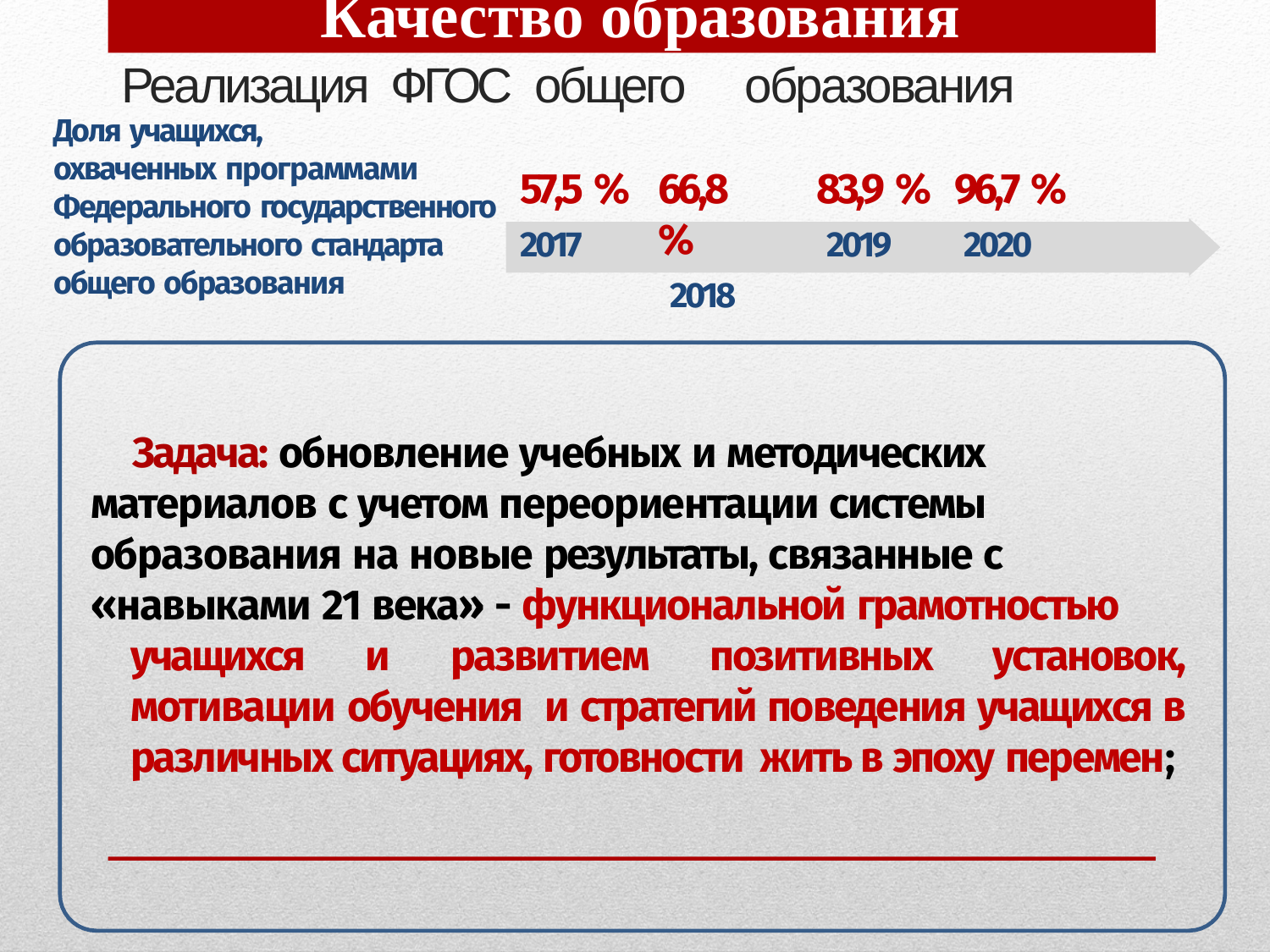

Качество образования
# Реализация  ФГОС   общего         образования
Доля учащихся,
охваченных программами
Федерального государственного  образовательного стандарта
общего образования
57,5 %
2017
66,8 %
2018
83,9 %
2019
96,7 %
2020

	Задача: обновление учебных и методических материалов с учетом переориентации системы образования на новые результаты, связанные с «навыками 21 века» - функциональной грамотностью
учащихся и развитием позитивных установок, мотивации обучения  и стратегий поведения учащихся в различных ситуациях, готовности  жить в эпоху перемен;